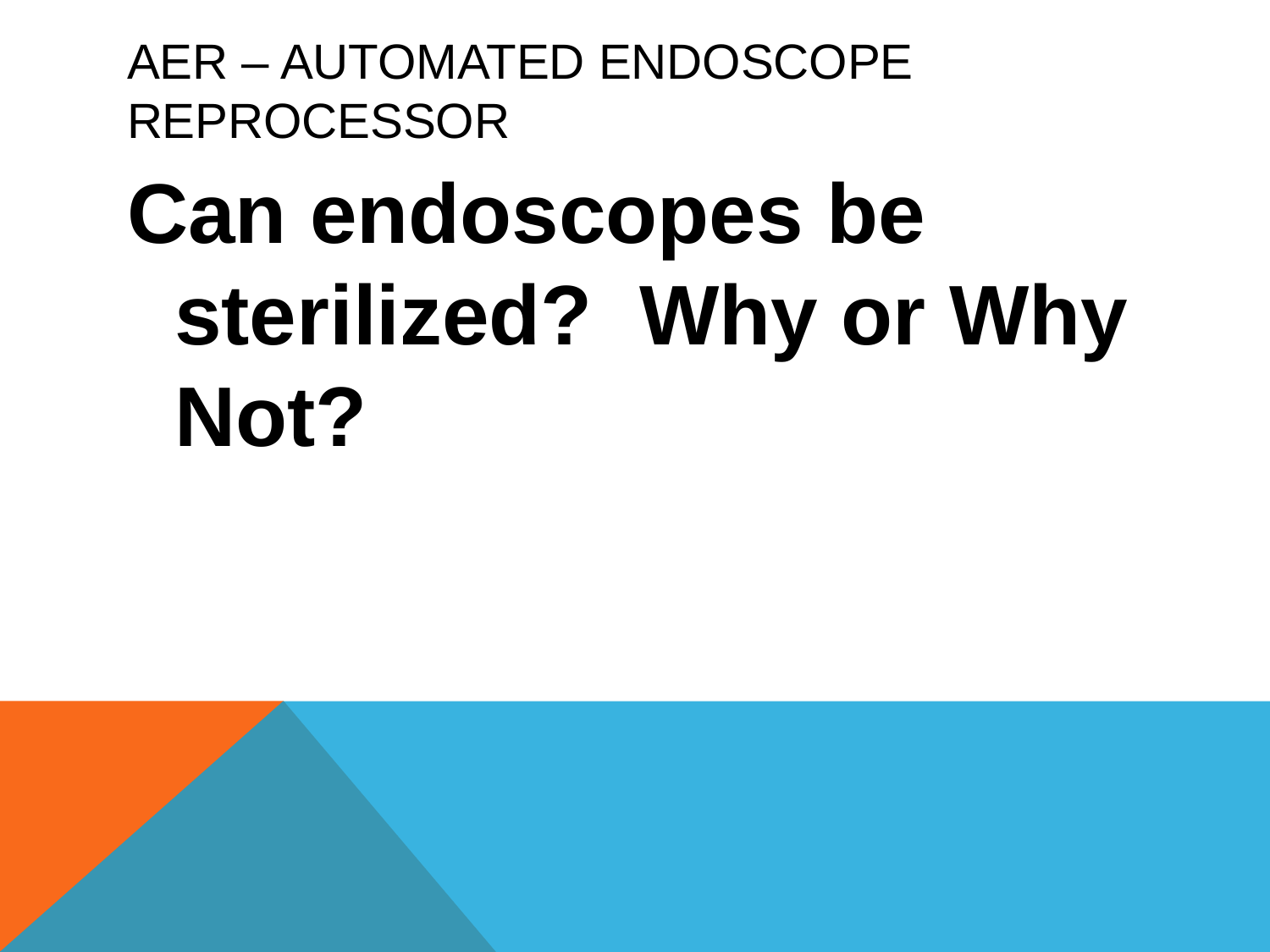

# AER – Automated endoscope reprocessor
Can endoscopes be sterilized?  Why or Why Not?